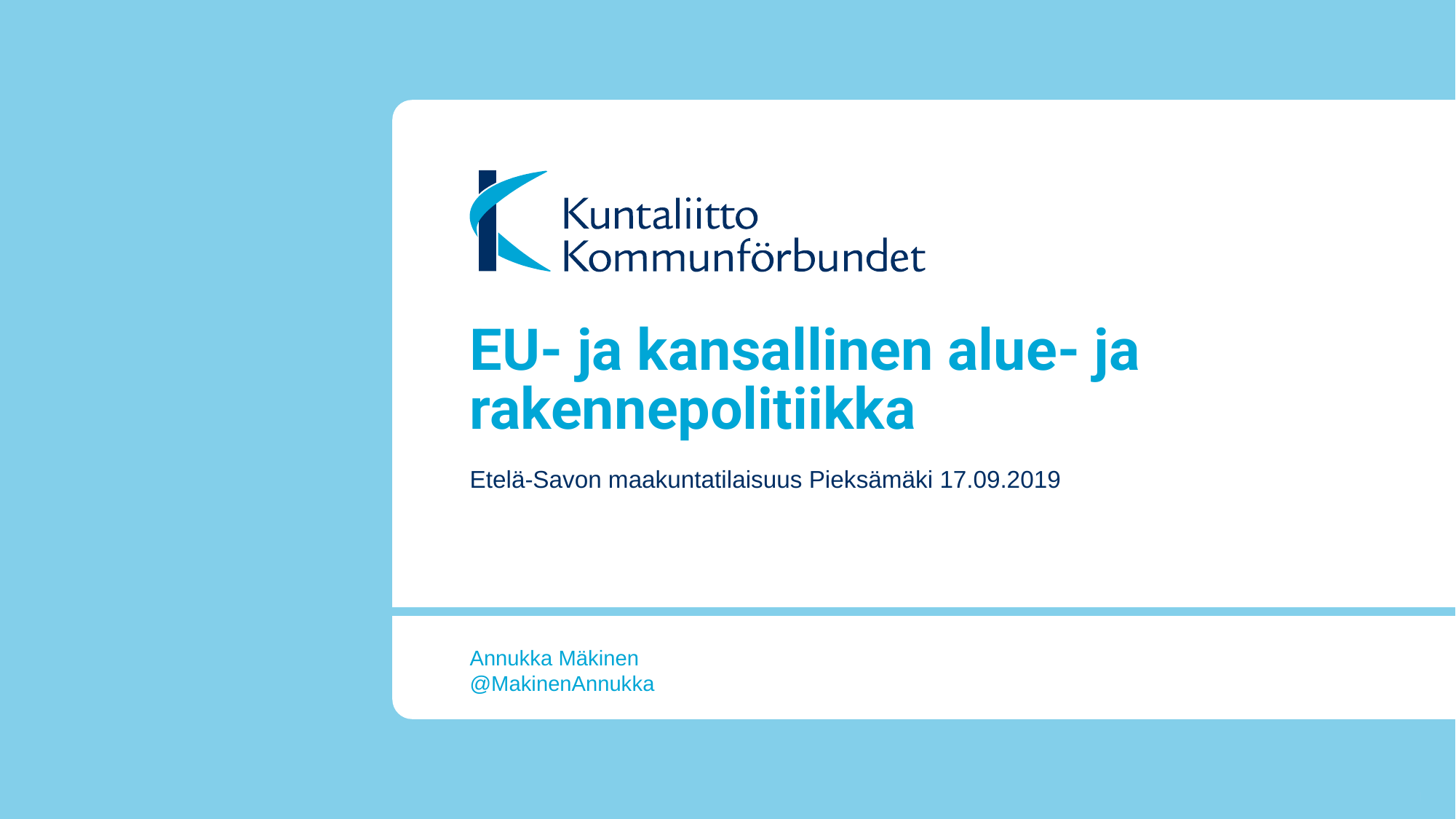

# EU- ja kansallinen alue- ja rakennepolitiikka
Etelä-Savon maakuntatilaisuus Pieksämäki 17.09.2019
Annukka Mäkinen

@MakinenAnnukka
1